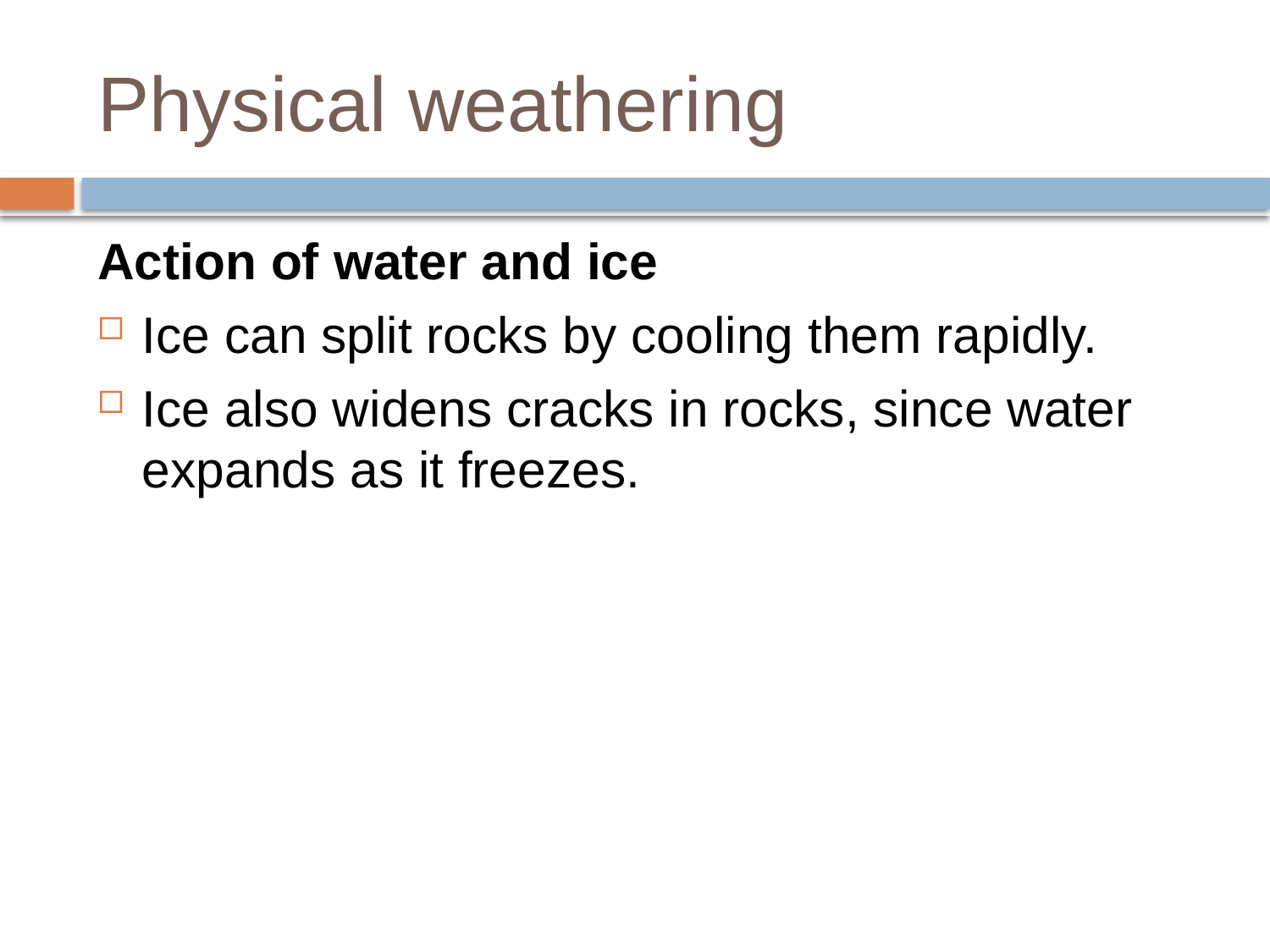

# Physical weathering
Action of water and ice
Ice can split rocks by cooling them rapidly.
Ice also widens cracks in rocks, since water expands as it freezes.